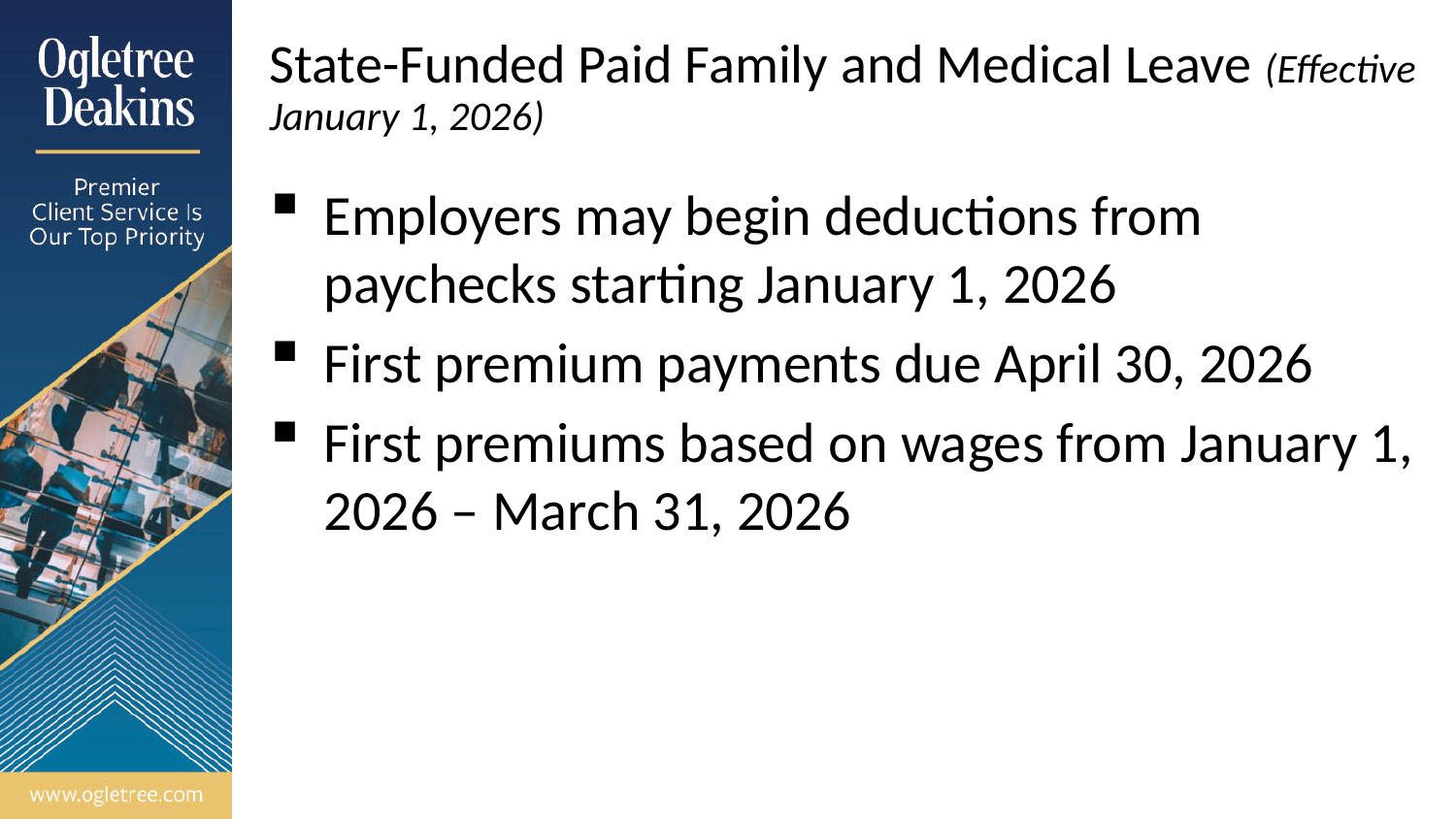

# State-Funded Paid Family and Medical Leave (Effective January 1, 2026)
Employers may begin deductions from paychecks starting January 1, 2026
First premium payments due April 30, 2026
First premiums based on wages from January 1, 2026 – March 31, 2026